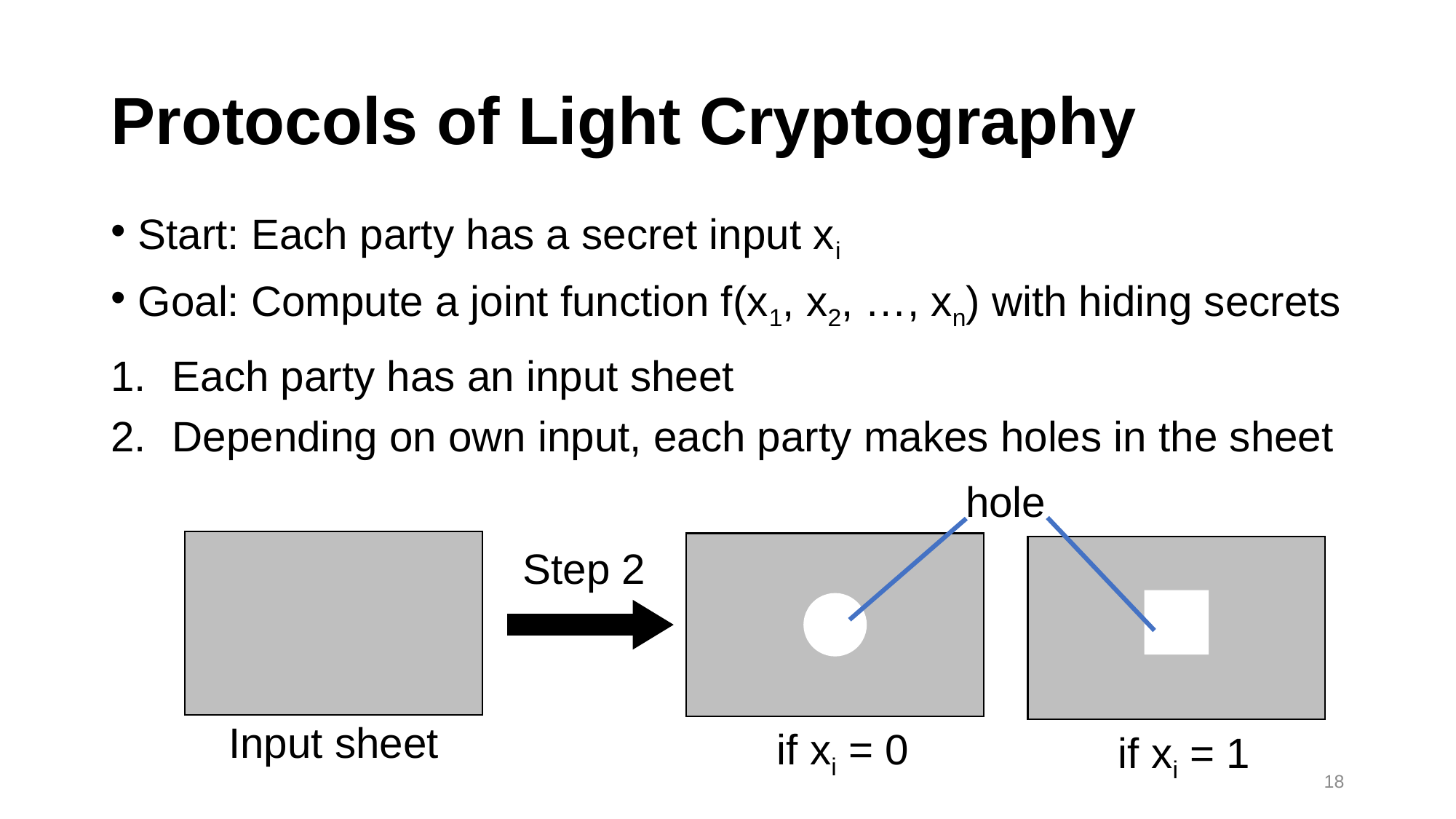

# Protocols of Light Cryptography
Start: Each party has a secret input xi
Goal: Compute a joint function f(x1, x2, …, xn) with hiding secrets
Each party has an input sheet
Depending on own input, each party makes holes in the sheet
hole

Step 2

Input sheet
if xi = 0
if xi = 1
18